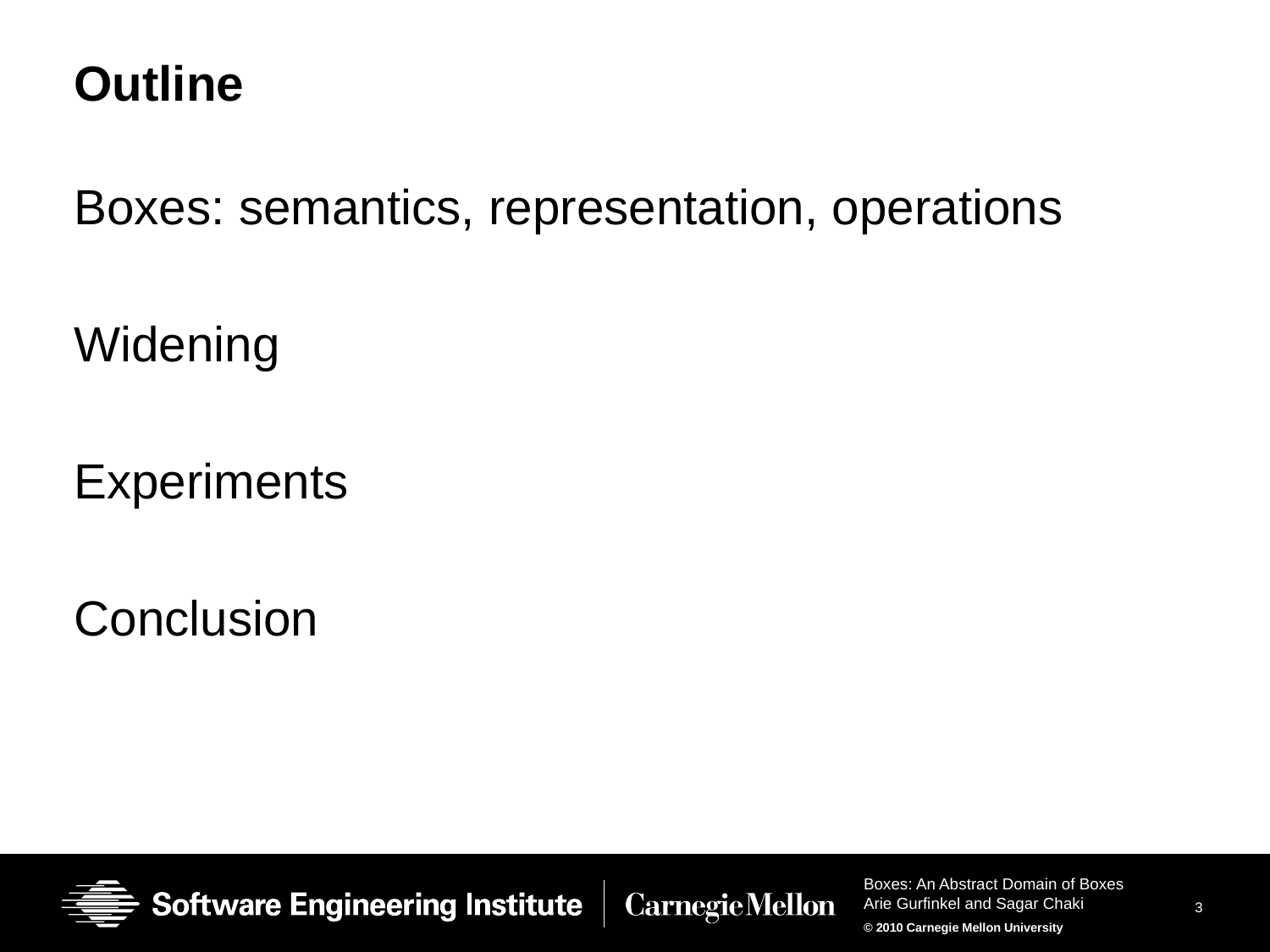

# Outline
Boxes: semantics, representation, operations

Widening

Experiments

Conclusion